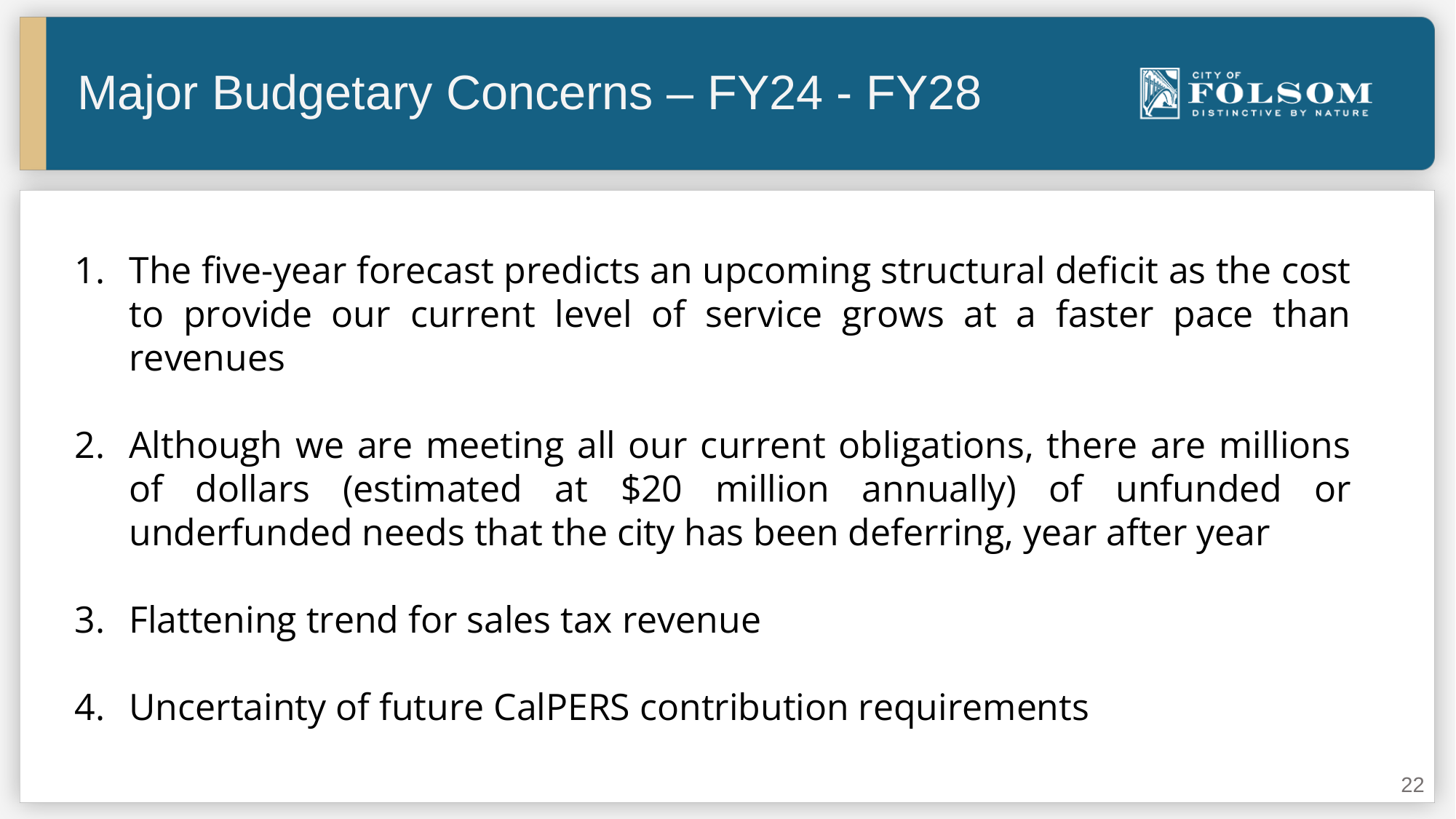

Major Budgetary Concerns – FY24 - FY28
The five-year forecast predicts an upcoming structural deficit as the cost to provide our current level of service grows at a faster pace than revenues

Although we are meeting all our current obligations, there are millions of dollars (estimated at $20 million annually) of unfunded or underfunded needs that the city has been deferring, year after year

Flattening trend for sales tax revenue

Uncertainty of future CalPERS contribution requirements